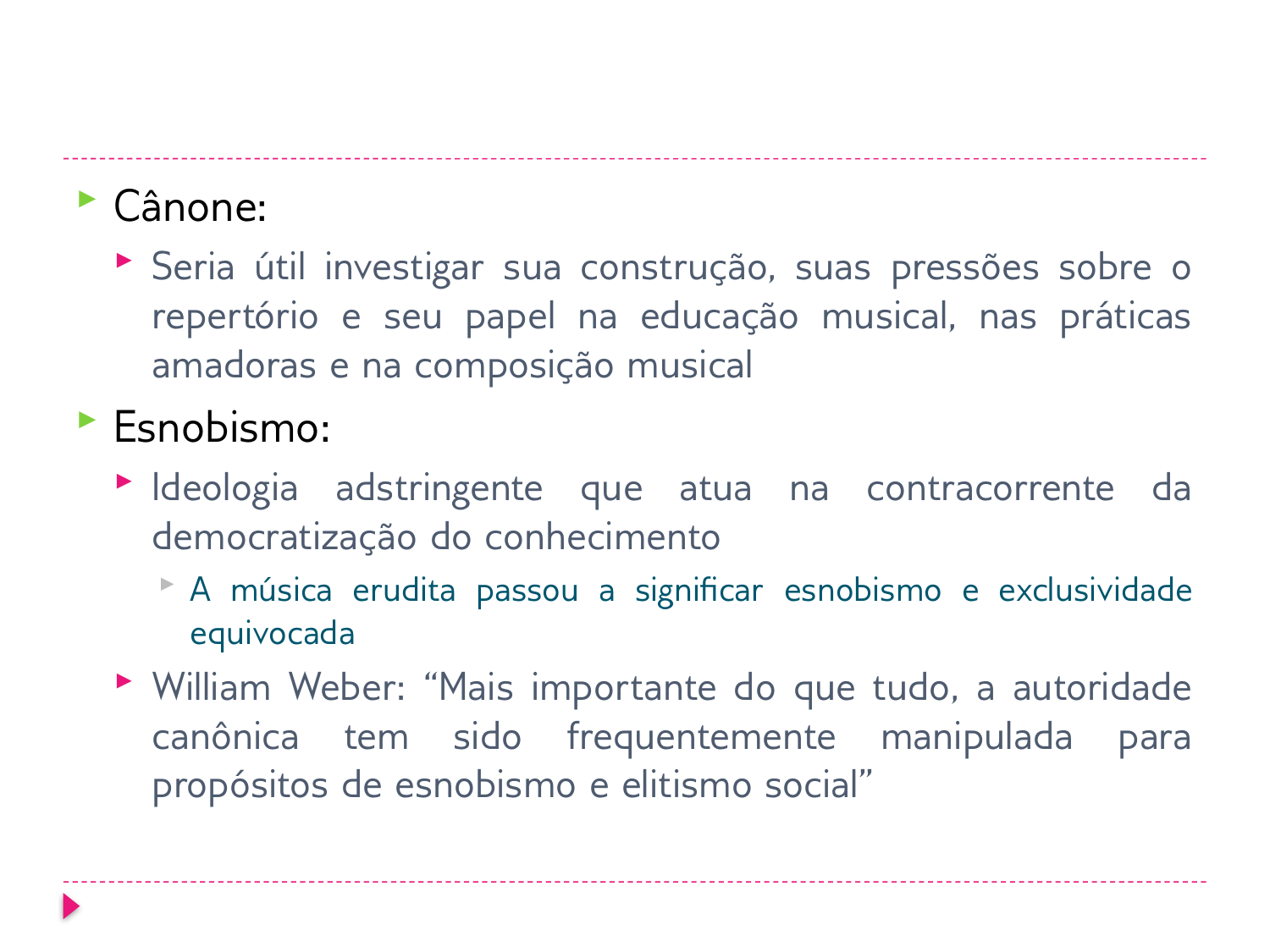

#
Cânone:
Seria útil investigar sua construção, suas pressões sobre o repertório e seu papel na educação musical, nas práticas amadoras e na composição musical
Esnobismo:
Ideologia adstringente que atua na contracorrente da democratização do conhecimento
A música erudita passou a significar esnobismo e exclusividade equivocada
William Weber: “Mais importante do que tudo, a autoridade canônica tem sido frequentemente manipulada para propósitos de esnobismo e elitismo social”